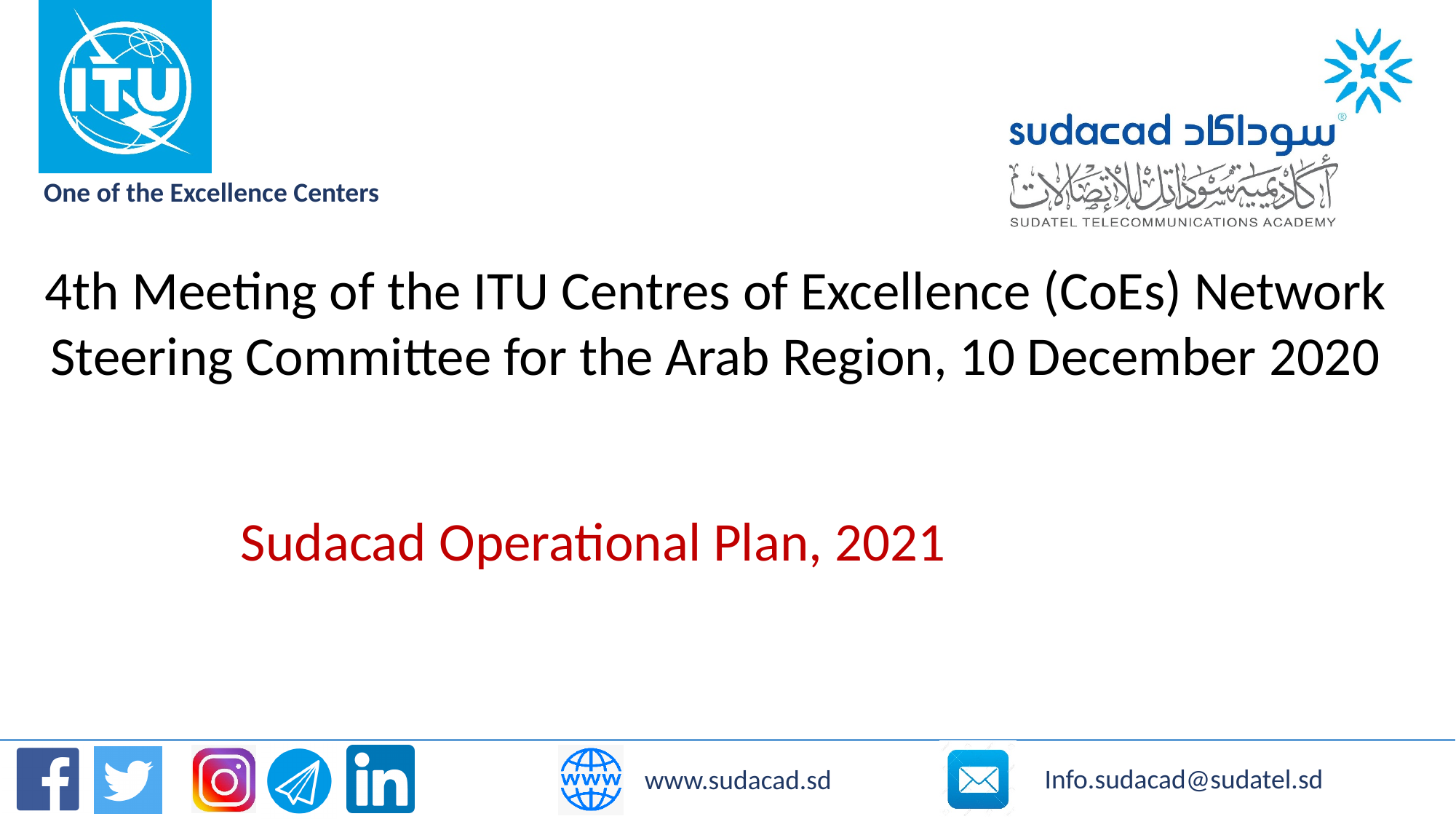

4th Meeting of the ITU Centres of Excellence (CoEs) Network Steering Committee for the Arab Region, 10 December 2020
Sudacad Operational Plan, 2021